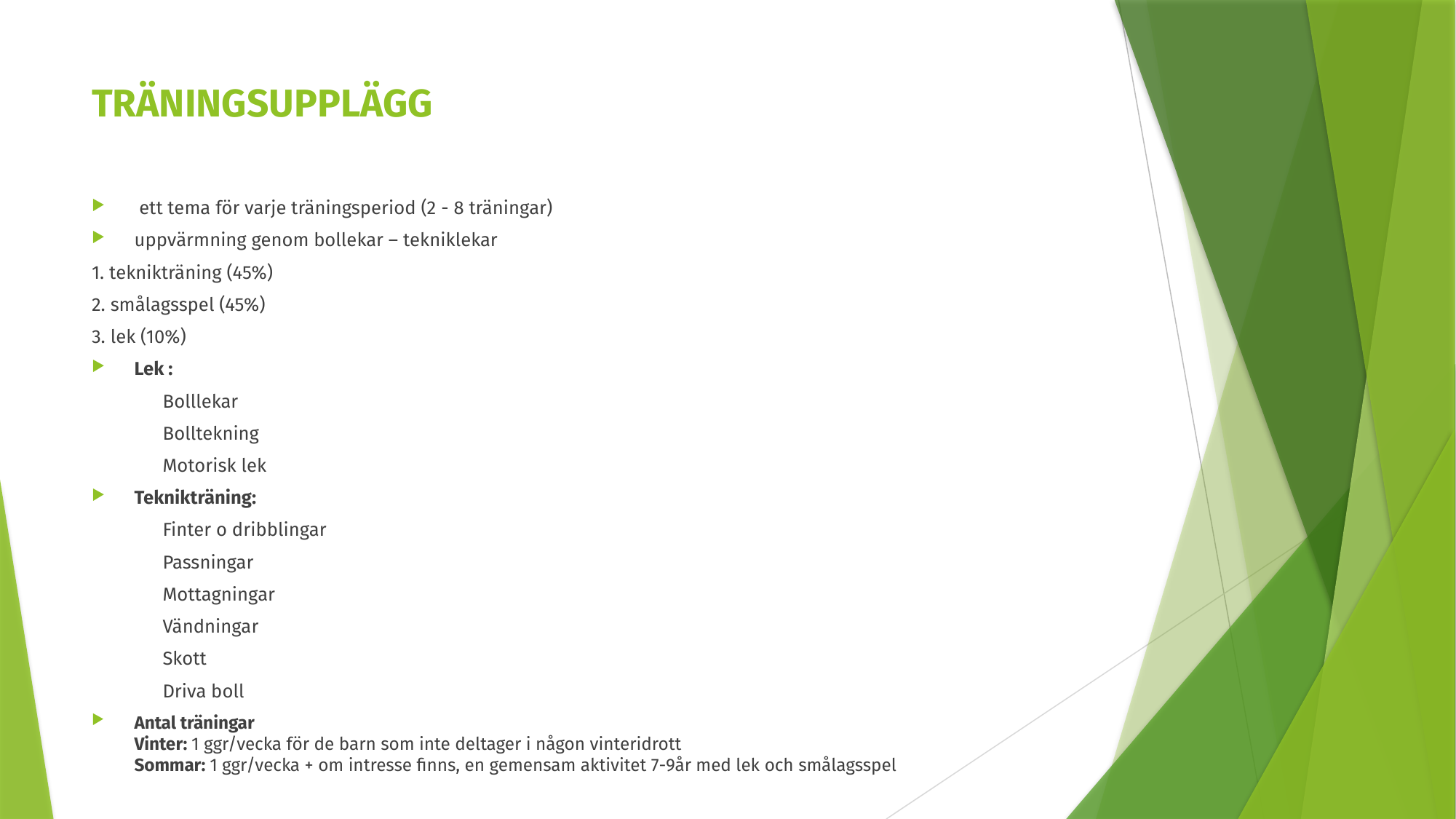

# TRÄNINGSUPPLÄGG

 ett tema för varje träningsperiod (2 - 8 träningar)
uppvärmning genom bollekar – tekniklekar
1. teknikträning (45%)
2. smålagsspel (45%)
3. lek (10%)
Lek :
	Bolllekar
	Bolltekning
	Motorisk lek
Teknikträning:
	Finter o dribblingar
	Passningar
	Mottagningar
	Vändningar
	Skott
	Driva boll
Antal träningar
Vinter: 1 ggr/vecka för de barn som inte deltager i någon vinteridrott
Sommar: 1 ggr/vecka + om intresse finns, en gemensam aktivitet 7-9år med lek och smålagsspel